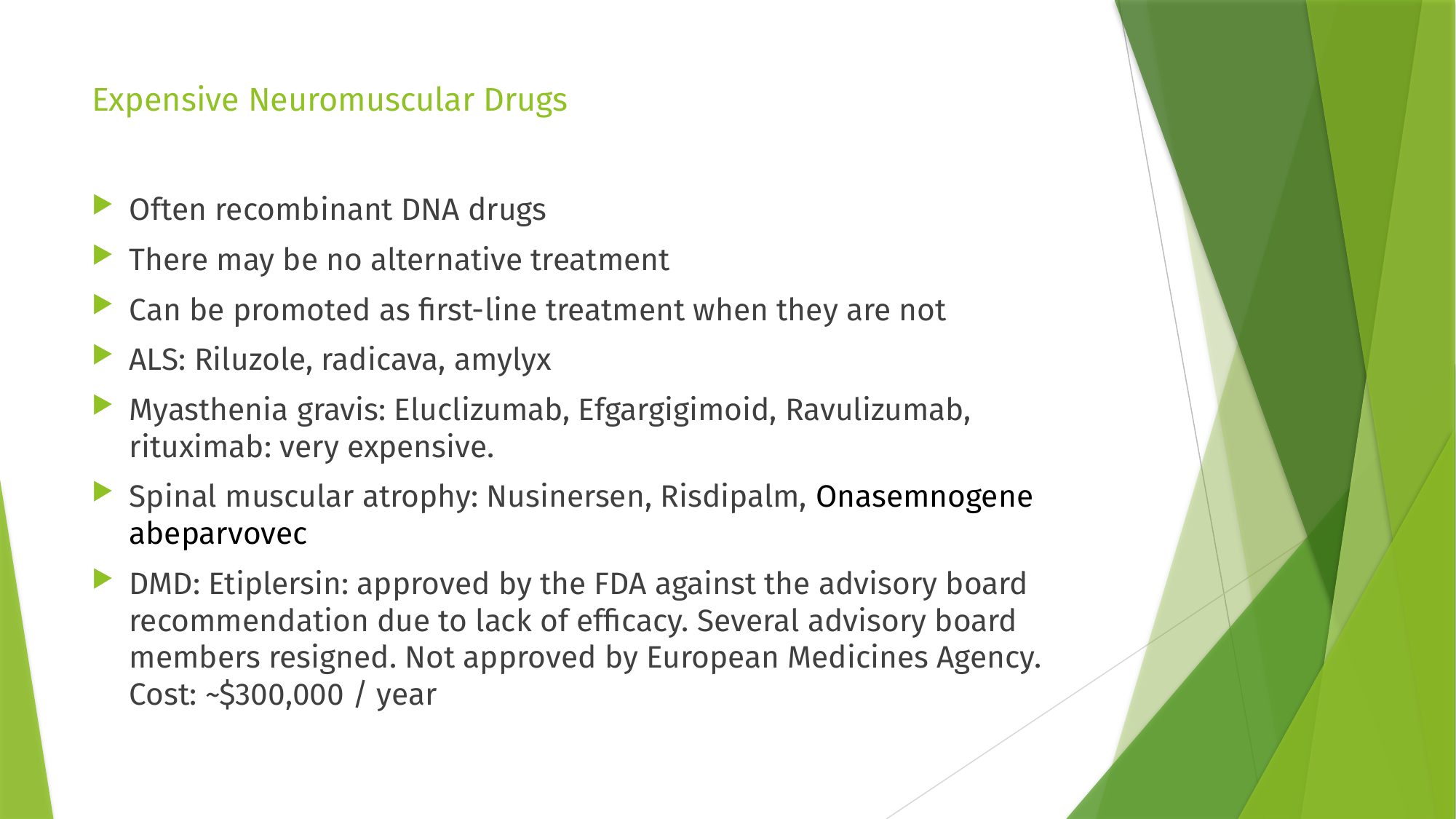

# Expensive Neuromuscular Drugs
Often recombinant DNA drugs
There may be no alternative treatment
Can be promoted as first-line treatment when they are not
ALS: Riluzole, radicava, amylyx
Myasthenia gravis: Eluclizumab, Efgargigimoid, Ravulizumab, rituximab: very expensive.
Spinal muscular atrophy: Nusinersen, Risdipalm, Onasemnogene abeparvovec
DMD: Etiplersin: approved by the FDA against the advisory board recommendation due to lack of efficacy. Several advisory board members resigned. Not approved by European Medicines Agency. Cost: ~$300,000 / year